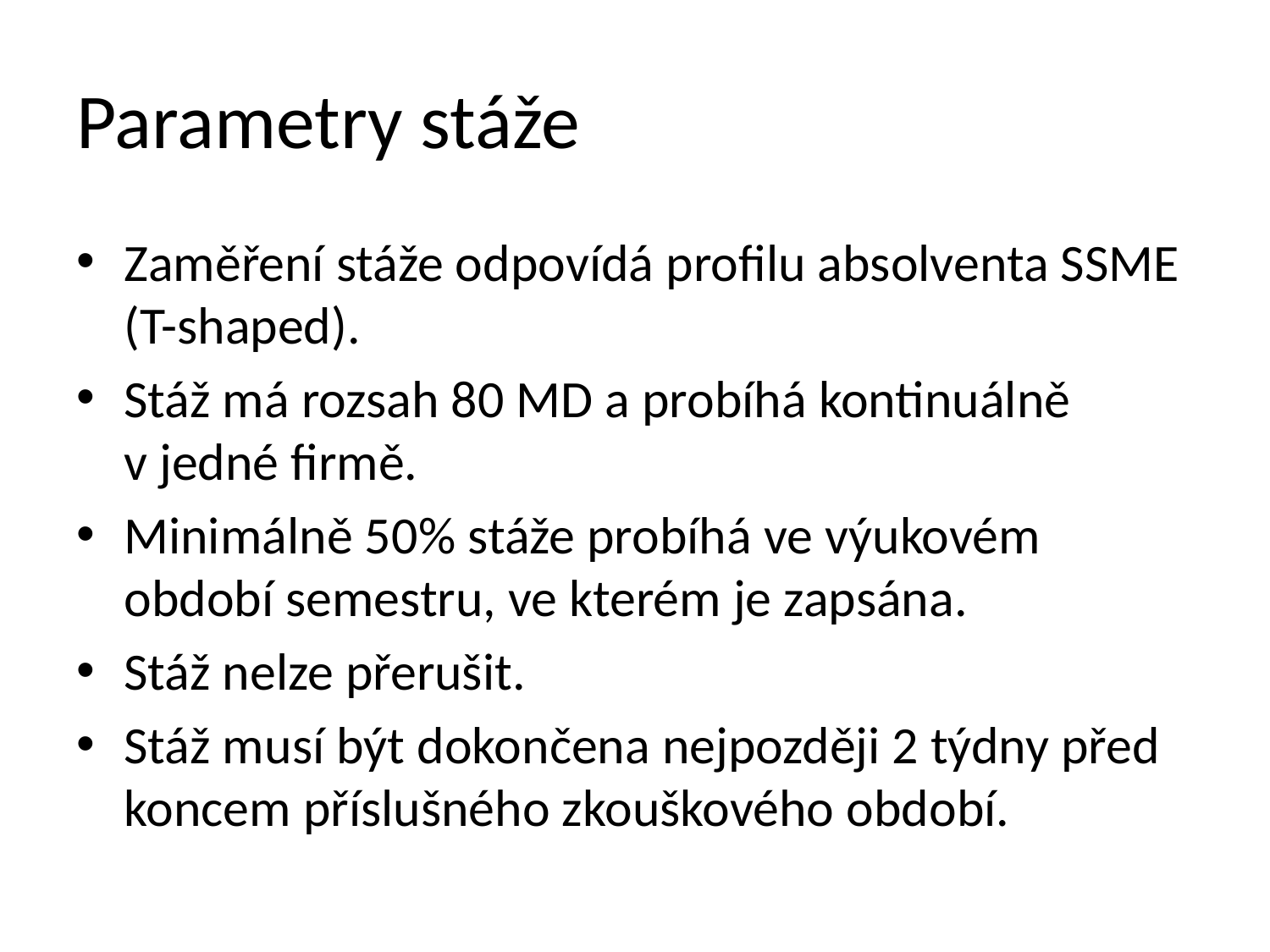

# Parametry stáže
Zaměření stáže odpovídá profilu absolventa SSME (T-shaped).
Stáž má rozsah 80 MD a probíhá kontinuálně
v jedné firmě.
Minimálně 50% stáže probíhá ve výukovém  období semestru, ve kterém je zapsána.
Stáž nelze přerušit.
Stáž musí být dokončena nejpozději 2 týdny před koncem příslušného zkouškového období.